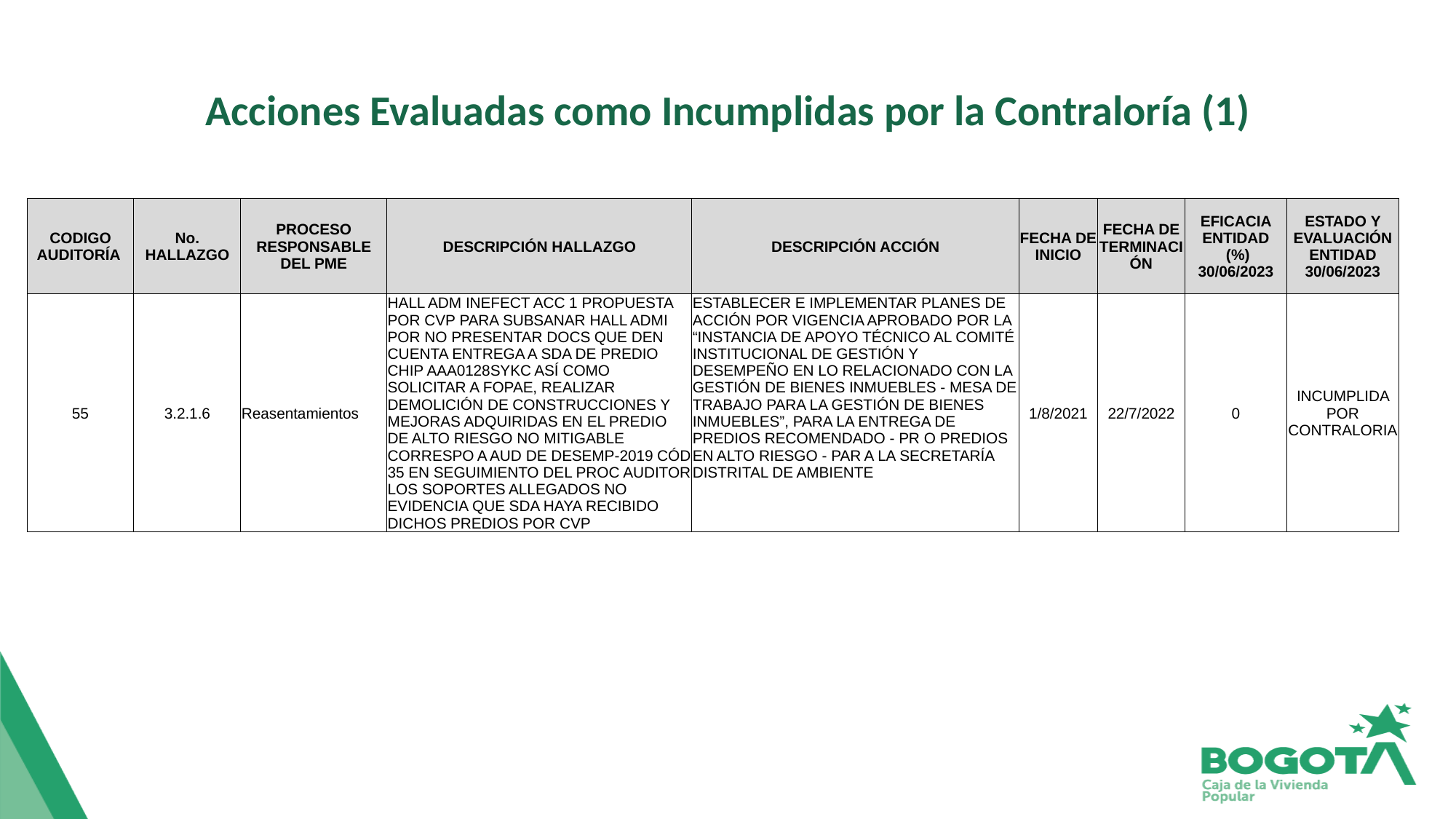

# Acciones Evaluadas como Incumplidas por la Contraloría (1)
| CODIGO AUDITORÍA | No. HALLAZGO | PROCESO RESPONSABLE DEL PME | DESCRIPCIÓN HALLAZGO | DESCRIPCIÓN ACCIÓN | FECHA DE INICIO | FECHA DE TERMINACIÓN | EFICACIA ENTIDAD (%) 30/06/2023 | ESTADO Y EVALUACIÓN ENTIDAD 30/06/2023 |
| --- | --- | --- | --- | --- | --- | --- | --- | --- |
| 55 | 3.2.1.6 | Reasentamientos | HALL ADM INEFECT ACC 1 PROPUESTA POR CVP PARA SUBSANAR HALL ADMI POR NO PRESENTAR DOCS QUE DEN CUENTA ENTREGA A SDA DE PREDIO CHIP AAA0128SYKC ASÍ COMO SOLICITAR A FOPAE, REALIZAR DEMOLICIÓN DE CONSTRUCCIONES Y MEJORAS ADQUIRIDAS EN EL PREDIO DE ALTO RIESGO NO MITIGABLE CORRESPO A AUD DE DESEMP-2019 CÓD 35 EN SEGUIMIENTO DEL PROC AUDITOR LOS SOPORTES ALLEGADOS NO EVIDENCIA QUE SDA HAYA RECIBIDO DICHOS PREDIOS POR CVP | ESTABLECER E IMPLEMENTAR PLANES DE ACCIÓN POR VIGENCIA APROBADO POR LA “INSTANCIA DE APOYO TÉCNICO AL COMITÉ INSTITUCIONAL DE GESTIÓN Y DESEMPEÑO EN LO RELACIONADO CON LA GESTIÓN DE BIENES INMUEBLES - MESA DE TRABAJO PARA LA GESTIÓN DE BIENES INMUEBLES”, PARA LA ENTREGA DE PREDIOS RECOMENDADO - PR O PREDIOS EN ALTO RIESGO - PAR A LA SECRETARÍA DISTRITAL DE AMBIENTE | 1/8/2021 | 22/7/2022 | 0 | INCUMPLIDA POR CONTRALORIA |